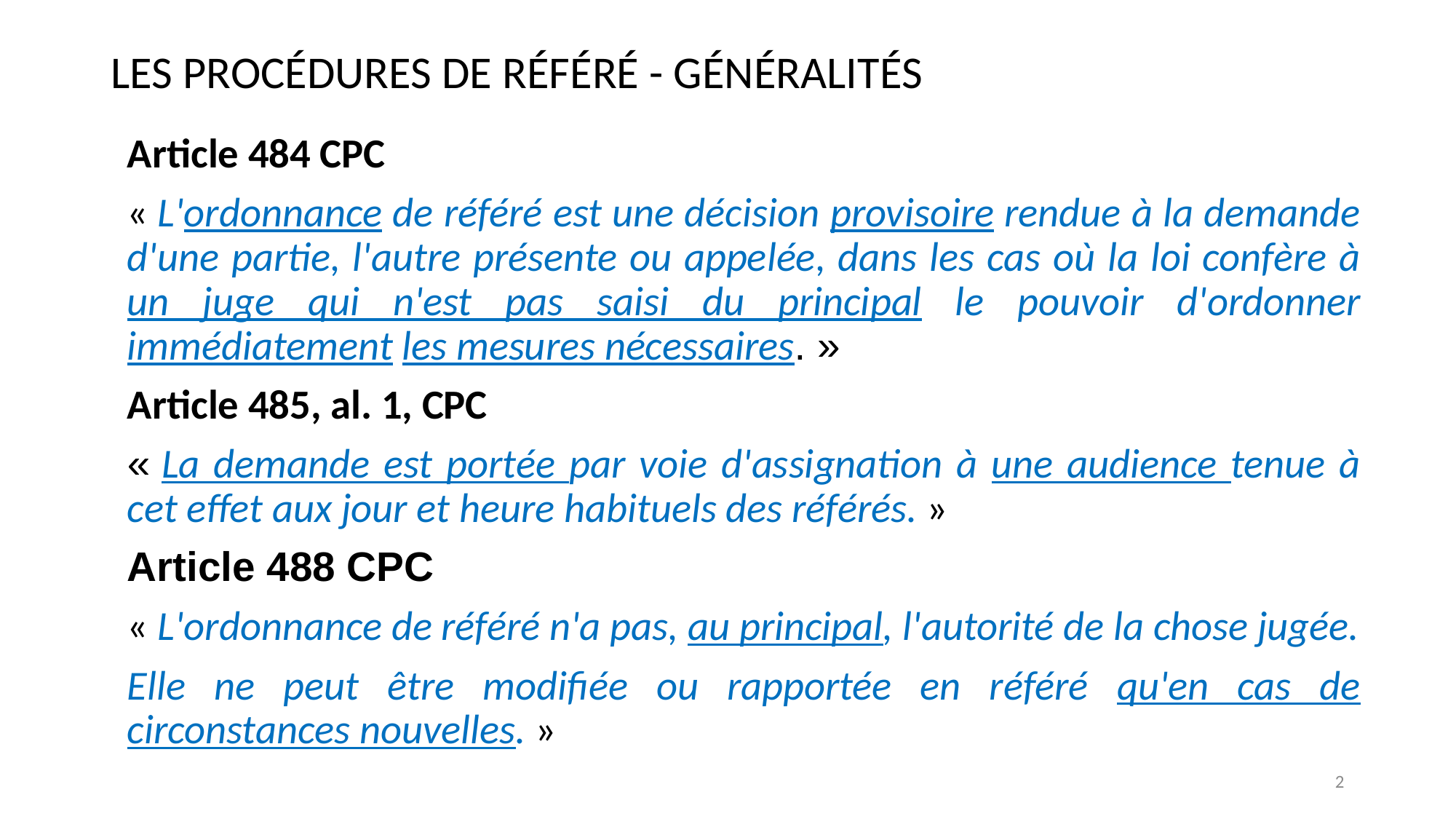

# LES PROCÉDURES DE RÉFÉRÉ - GÉNÉRALITÉS
Article 484 CPC
« L'ordonnance de référé est une décision provisoire rendue à la demande d'une partie, l'autre présente ou appelée, dans les cas où la loi confère à un juge qui n'est pas saisi du principal le pouvoir d'ordonner immédiatement les mesures nécessaires. »
Article 485, al. 1, CPC
« La demande est portée par voie d'assignation à une audience tenue à cet effet aux jour et heure habituels des référés. »
Article 488 CPC
« L'ordonnance de référé n'a pas, au principal, l'autorité de la chose jugée.
Elle ne peut être modifiée ou rapportée en référé qu'en cas de circonstances nouvelles. »

2